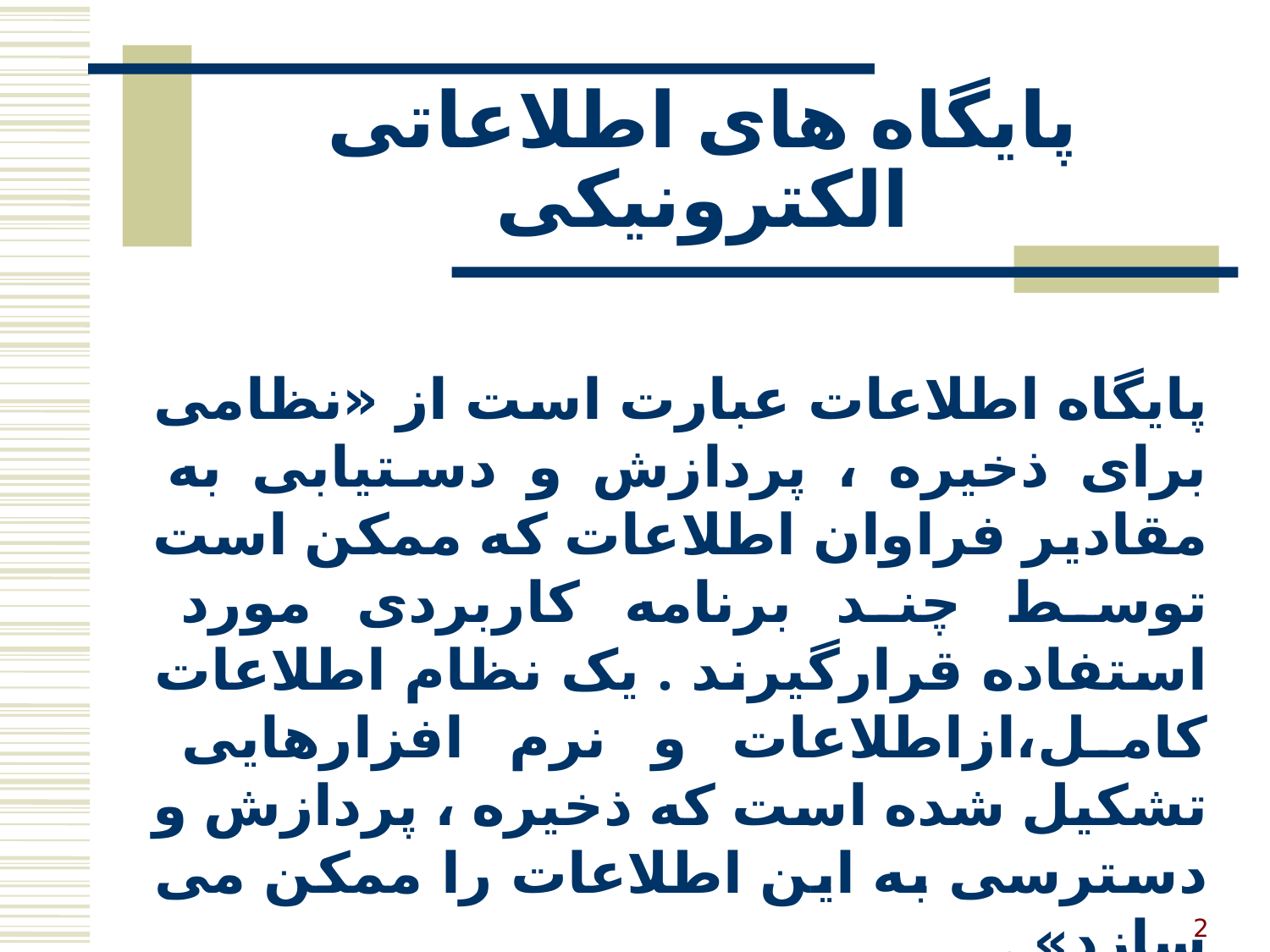

# پایگاه های اطلاعاتی الکترونیکی
پایگاه اطلاعات عبارت است از «نظامی برای ذخیره ، پردازش و دستیابی به مقادیر فراوان اطلاعات که ممکن است توسط چند برنامه کاربردی مورد استفاده قرارگیرند . یک نظام اطلاعات کامل،ازاطلاعات و نرم افزارهایی تشکیل شده است که ذخیره ، پردازش و دسترسی به این اطلاعات را ممکن می سازد» .
2